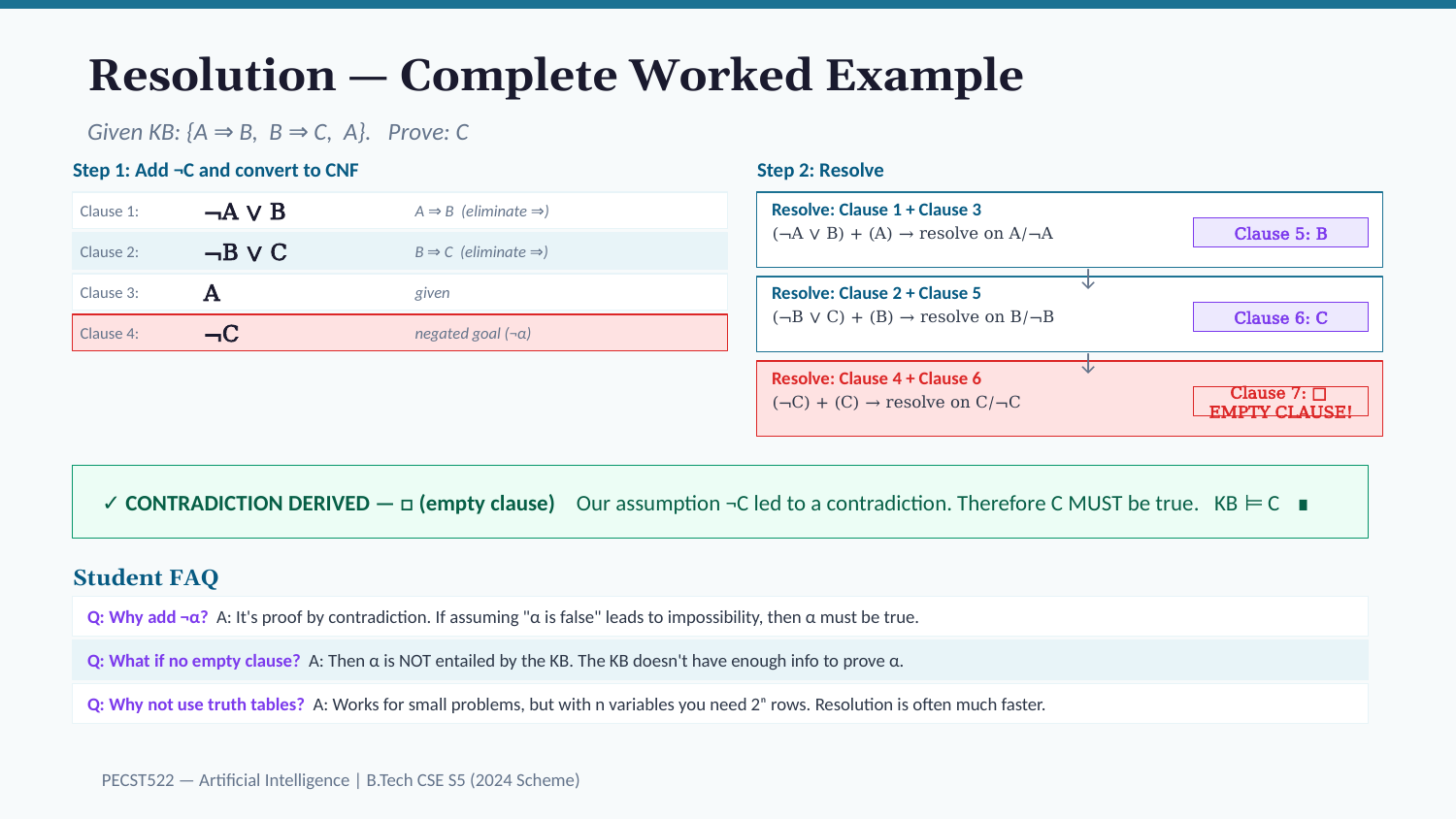

Resolution — Complete Worked Example
Given KB: {A ⇒ B,  B ⇒ C,  A}.   Prove: C
Step 1: Add ¬C and convert to CNF
Step 2: Resolve

Clause 1:
¬A ∨ B
A ⇒ B  (eliminate ⇒)

Resolve: Clause 1 + Clause 3

Clause 5: B
(¬A ∨ B) + (A) → resolve on A/¬A

Clause 2:
¬B ∨ C
B ⇒ C  (eliminate ⇒)
↓

Clause 3:
A
given

Resolve: Clause 2 + Clause 5

Clause 6: C
(¬B ∨ C) + (B) → resolve on B/¬B

Clause 4:
¬C
negated goal (¬α)
↓

Resolve: Clause 4 + Clause 6

Clause 7: □  EMPTY CLAUSE!
(¬C) + (C) → resolve on C/¬C

✓ CONTRADICTION DERIVED — □ (empty clause)    Our assumption ¬C led to a contradiction. Therefore C MUST be true.   KB ⊨ C   ∎
Student FAQ

Q: Why add ¬α?  A: It's proof by contradiction. If assuming "α is false" leads to impossibility, then α must be true.

Q: What if no empty clause?  A: Then α is NOT entailed by the KB. The KB doesn't have enough info to prove α.

Q: Why not use truth tables?  A: Works for small problems, but with n variables you need 2ⁿ rows. Resolution is often much faster.
PECST522 — Artificial Intelligence | B.Tech CSE S5 (2024 Scheme)